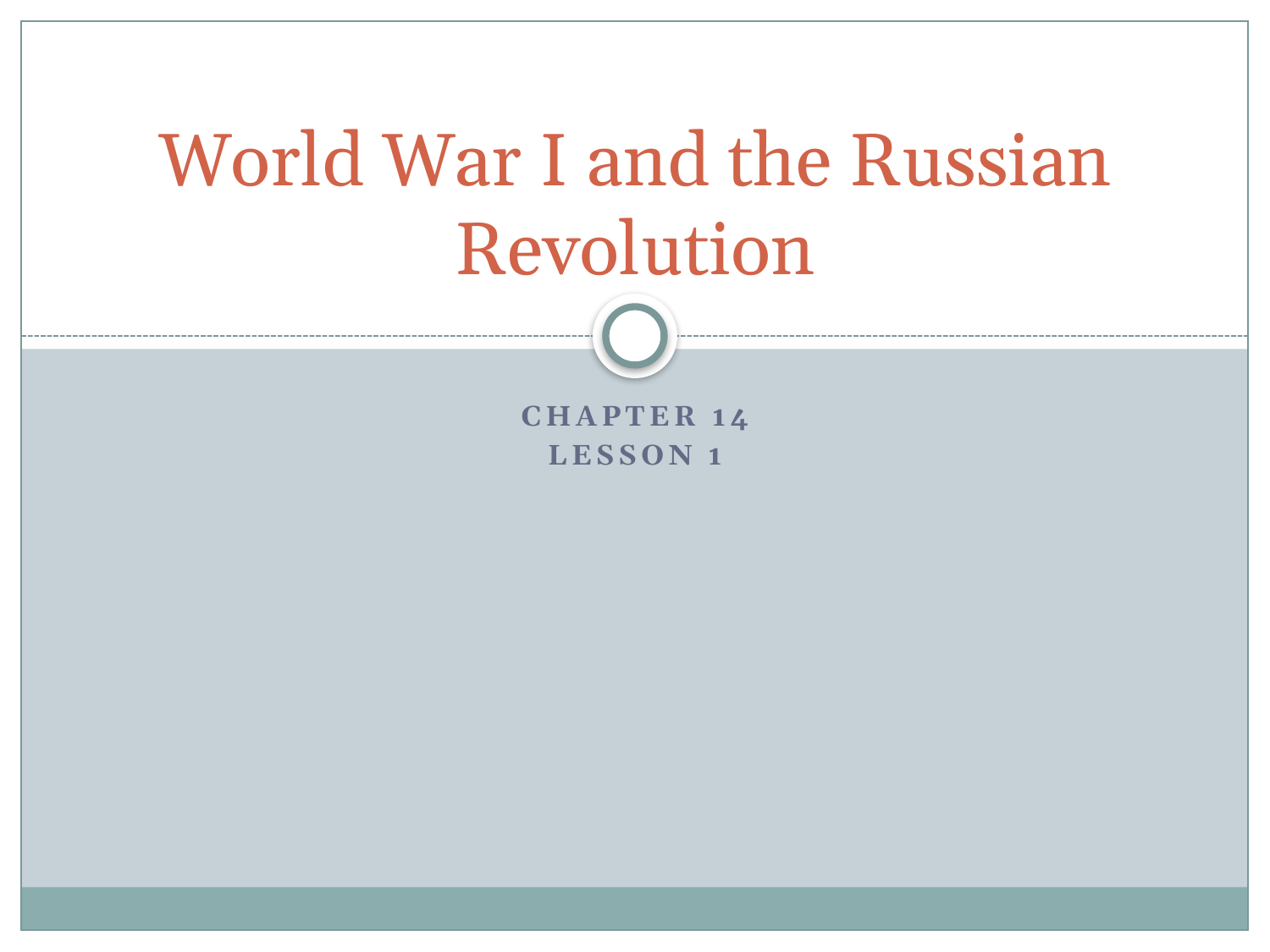

# World War I and the Russian Revolution
Chapter 14
Lesson 1